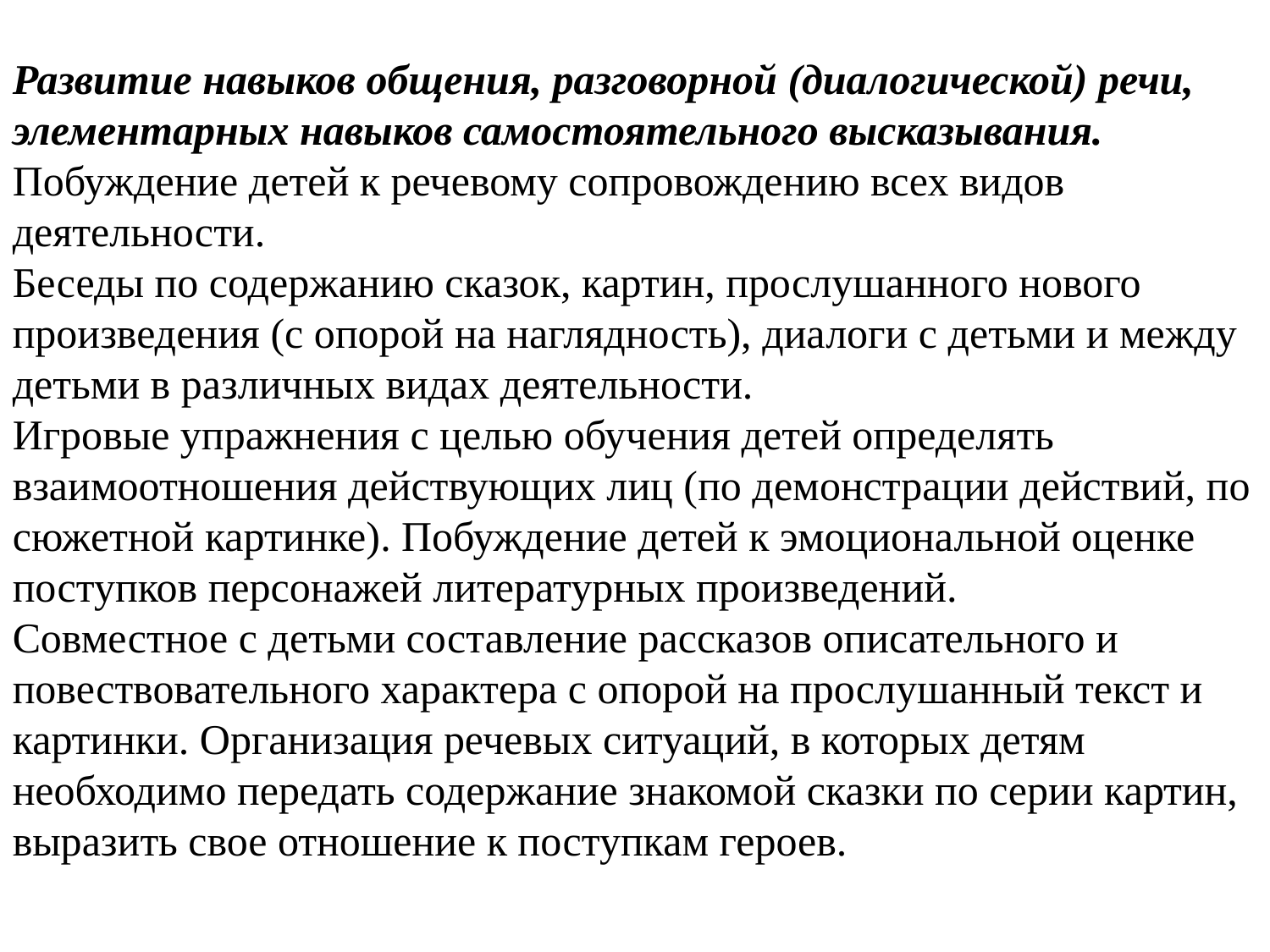

Развитие навыков общения, разговорной (диалогической) речи, элементарных навыков самостоятельного высказывания. Побуждение детей к речевому сопровождению всех видов деятельности.
Беседы по содержанию сказок, картин, прослушанного нового произведения (с опорой на наглядность), диалоги с детьми и между детьми в различных видах деятельности.
Игровые упражнения с целью обучения детей определять взаимоотношения действующих лиц (по демонстрации действий, по сюжетной картинке). Побуждение детей к эмоциональной оценке поступков персонажей литературных произведений.
Совместное с детьми составление рассказов описательного и повествовательного характера с опорой на прослушанный текст и картинки. Организация речевых ситуаций, в которых детям необходимо передать содержание знакомой сказки по серии картин, выразить свое отношение к поступкам героев.